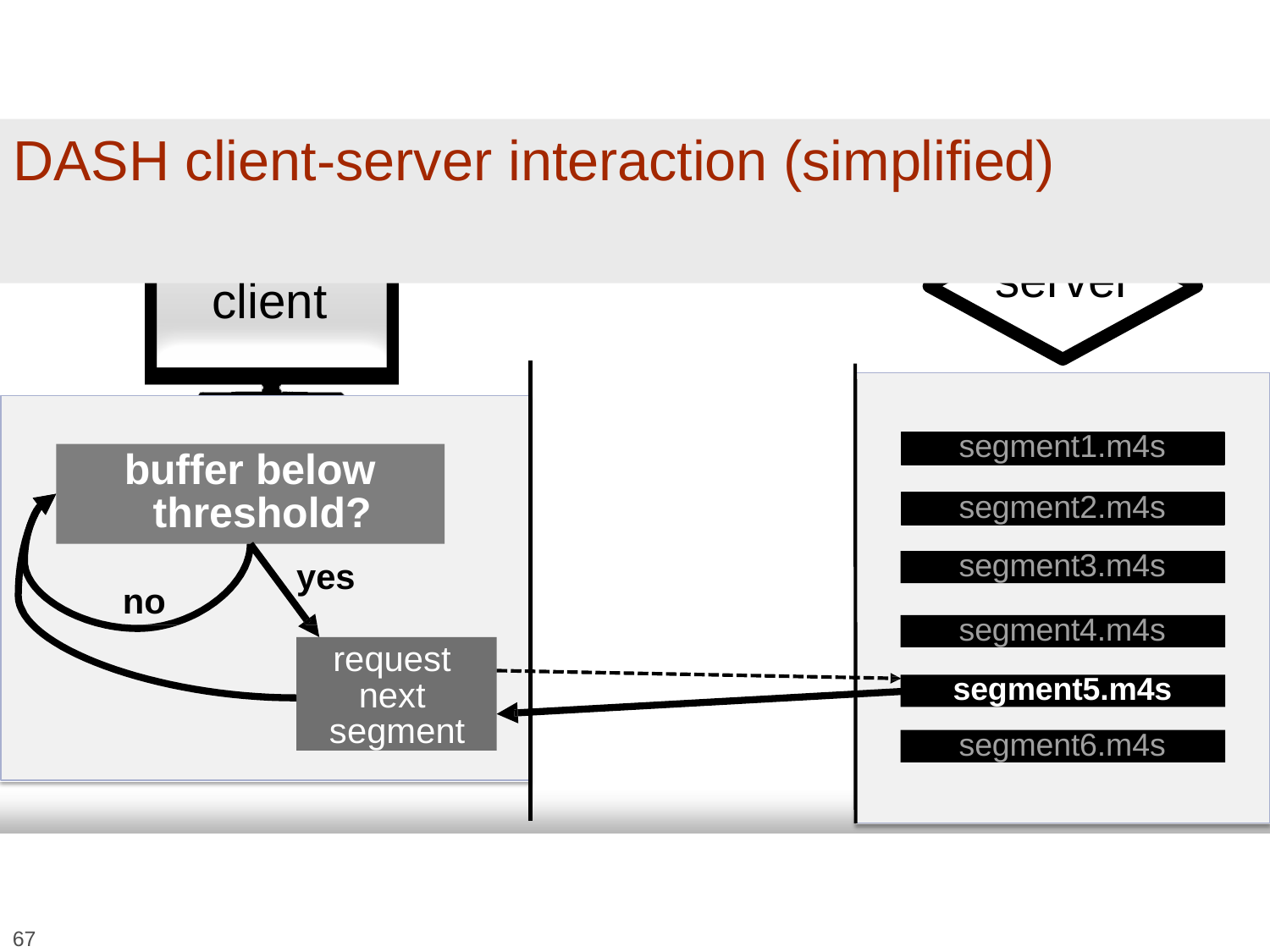

# DASH client-server interaction (simplified)

server
client

segment1.m4s

buffer below  threshold?

segment2.m4s

segment3.m4s
yes
no
segment4.m4s
request  next  segment

segment5.m4s

segment6.m4s

67